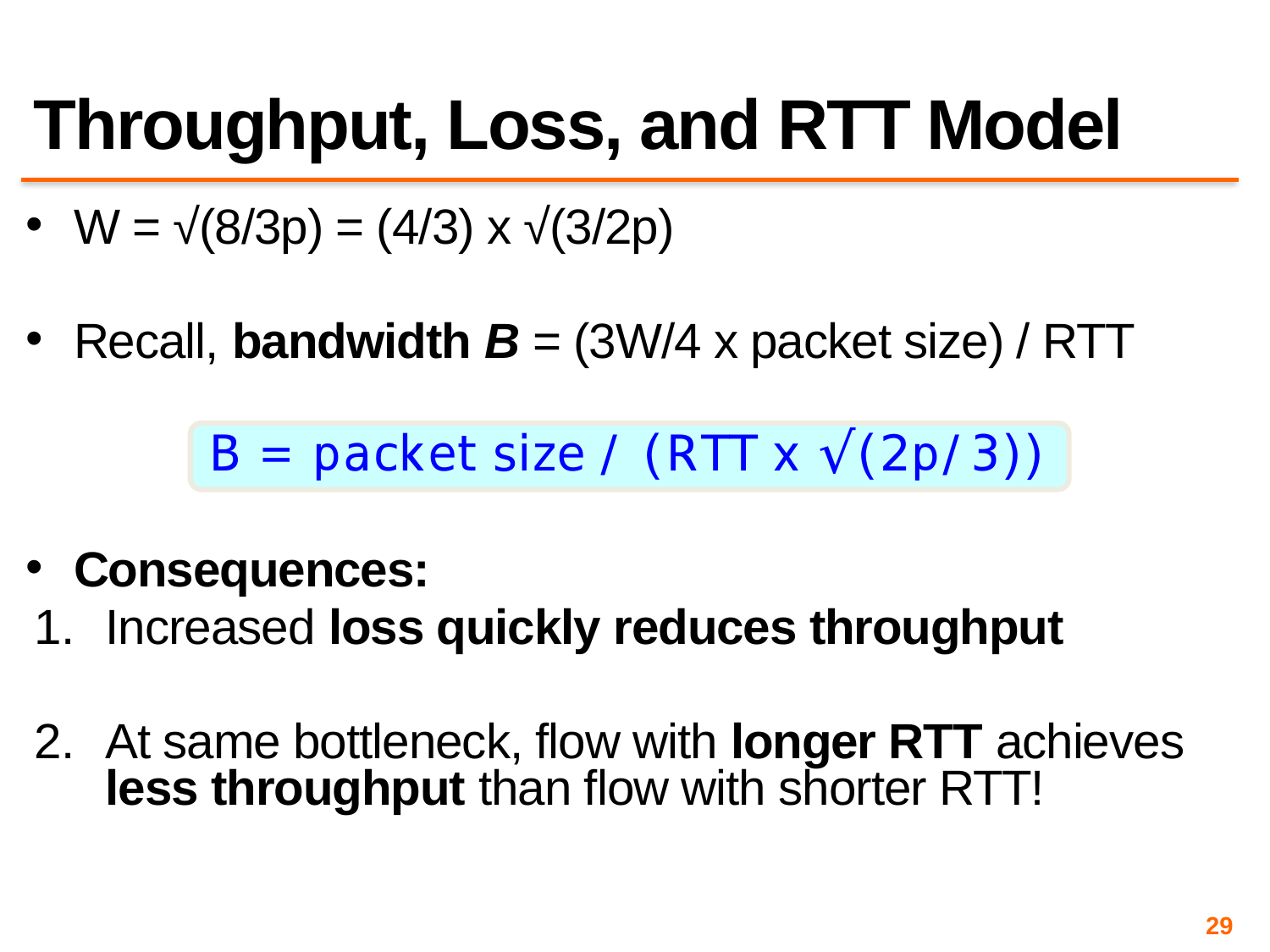

# Throughput, Loss, and RTT Model
W = √(8/3p) = (4/3) x √(3/2p)

Recall, bandwidth B = (3W/4 x packet size) / RTT

Consequences:
Increased loss quickly reduces throughput

At same bottleneck, flow with longer RTT achieves less throughput than flow with shorter RTT!
B = packet size / (RTT x √(2p/3))
29